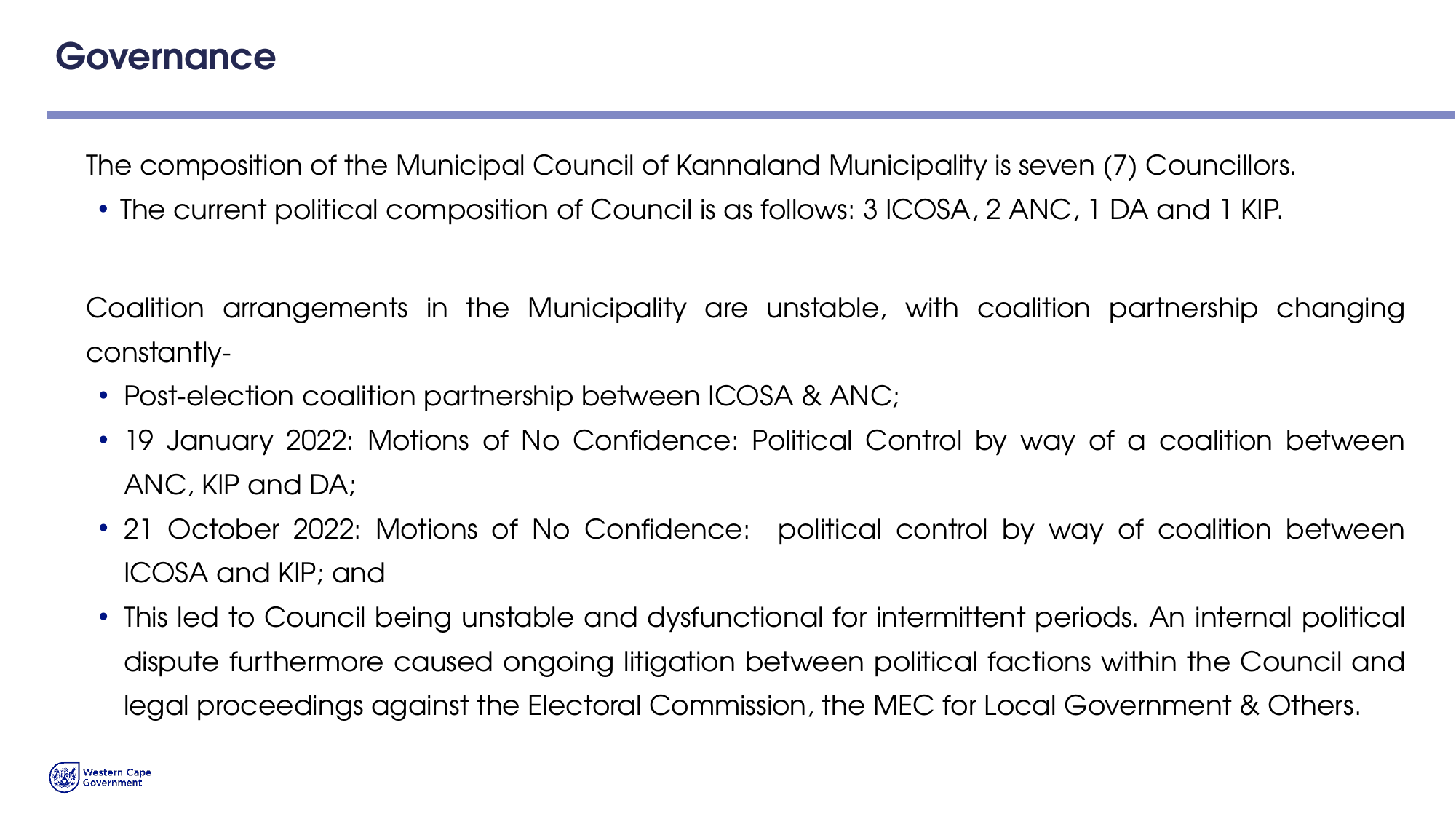

# Governance
The composition of the Municipal Council of Kannaland Municipality is seven (7) Councillors.
The current political composition of Council is as follows: 3 ICOSA, 2 ANC, 1 DA and 1 KIP.

Coalition arrangements in the Municipality are unstable, with coalition partnership changing constantly-
Post-election coalition partnership between ICOSA & ANC;
19 January 2022: Motions of No Confidence: Political Control by way of a coalition between ANC, KIP and DA;
21 October 2022: Motions of No Confidence:  political control by way of coalition between ICOSA and KIP; and
This led to Council being unstable and dysfunctional for intermittent periods. An internal political dispute furthermore caused ongoing litigation between political factions within the Council and legal proceedings against the Electoral Commission, the MEC for Local Government & Others.